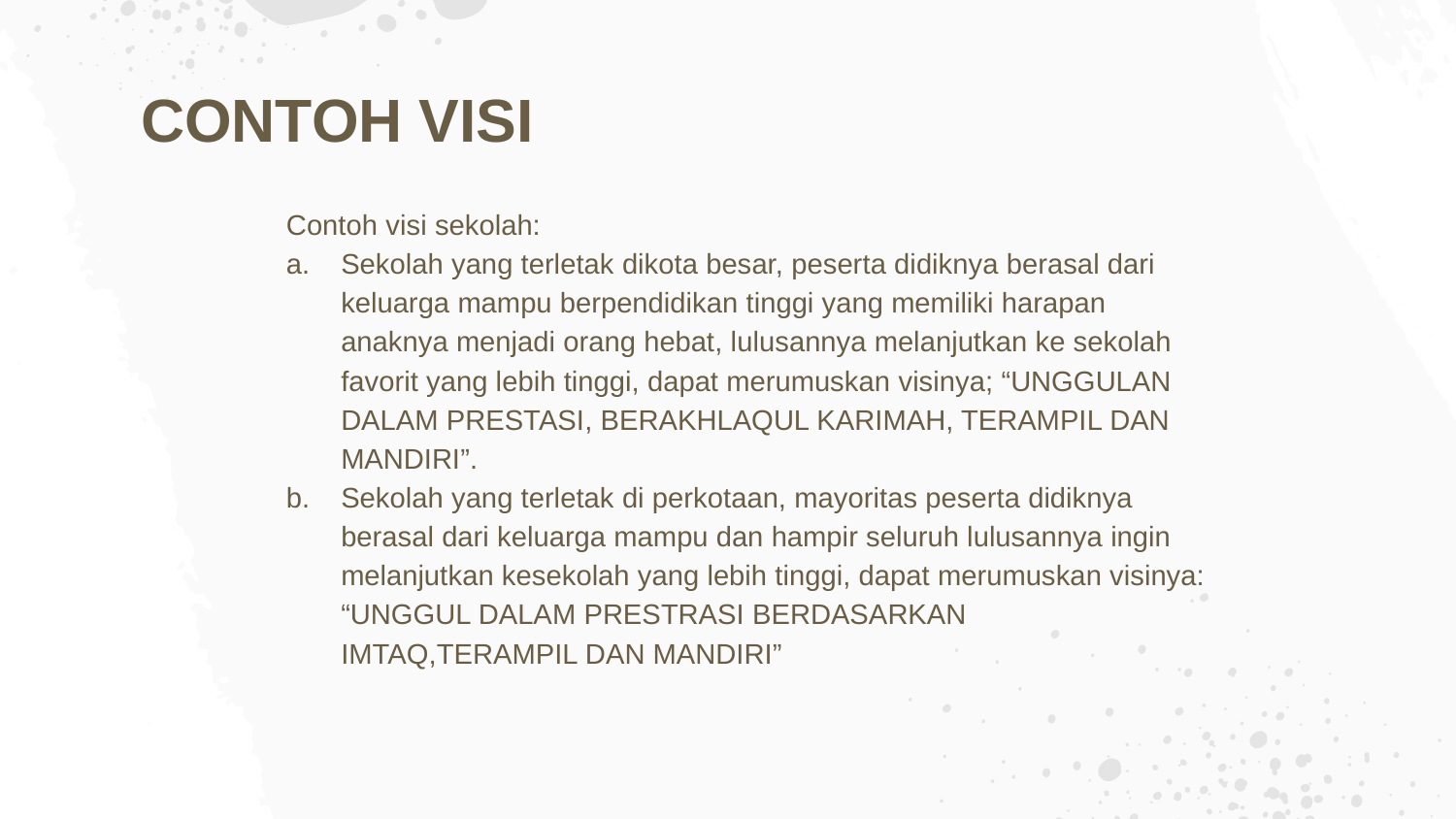

# CONTOH VISI
Contoh visi sekolah:
Sekolah yang terletak dikota besar, peserta didiknya berasal dari keluarga mampu berpendidikan tinggi yang memiliki harapan anaknya menjadi orang hebat, lulusannya melanjutkan ke sekolah favorit yang lebih tinggi, dapat merumuskan visinya; “UNGGULAN DALAM PRESTASI, BERAKHLAQUL KARIMAH, TERAMPIL DAN MANDIRI”.
Sekolah yang terletak di perkotaan, mayoritas peserta didiknya berasal dari keluarga mampu dan hampir seluruh lulusannya ingin melanjutkan kesekolah yang lebih tinggi, dapat merumuskan visinya: “UNGGUL DALAM PRESTRASI BERDASARKAN IMTAQ,TERAMPIL DAN MANDIRI”